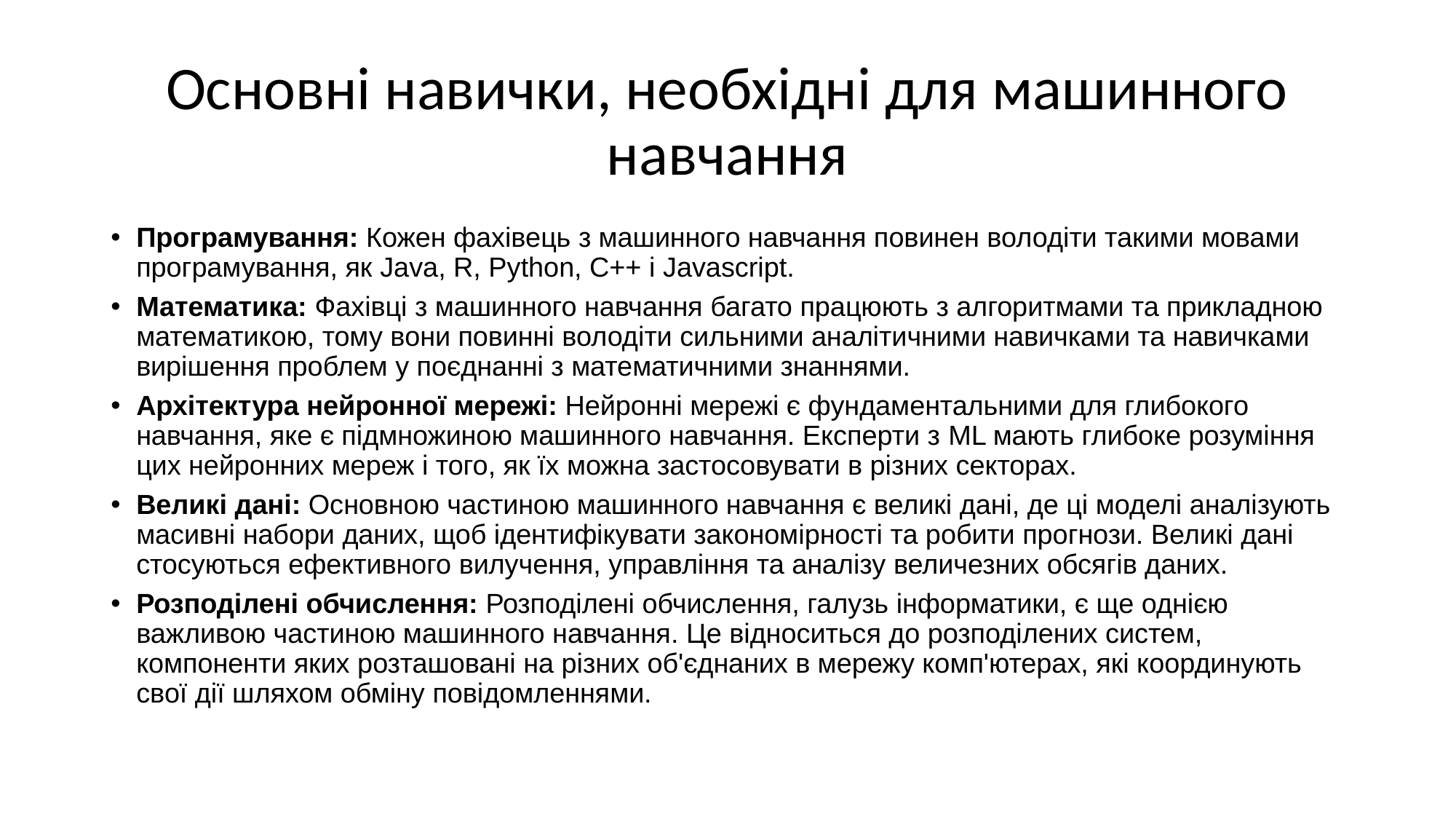

# Основні навички, необхідні для машинного навчання
Програмування: Кожен фахівець з машинного навчання повинен володіти такими мовами програмування, як Java, R, Python, C++ і Javascript.
Математика: Фахівці з машинного навчання багато працюють з алгоритмами та прикладною математикою, тому вони повинні володіти сильними аналітичними навичками та навичками вирішення проблем у поєднанні з математичними знаннями.
Архітектура нейронної мережі: Нейронні мережі є фундаментальними для глибокого навчання, яке є підмножиною машинного навчання. Експерти з ML мають глибоке розуміння цих нейронних мереж і того, як їх можна застосовувати в різних секторах.
Великі дані: Основною частиною машинного навчання є великі дані, де ці моделі аналізують масивні набори даних, щоб ідентифікувати закономірності та робити прогнози. Великі дані стосуються ефективного вилучення, управління та аналізу величезних обсягів даних.
Розподілені обчислення: Розподілені обчислення, галузь інформатики, є ще однією важливою частиною машинного навчання. Це відноситься до розподілених систем, компоненти яких розташовані на різних об'єднаних в мережу комп'ютерах, які координують свої дії шляхом обміну повідомленнями.